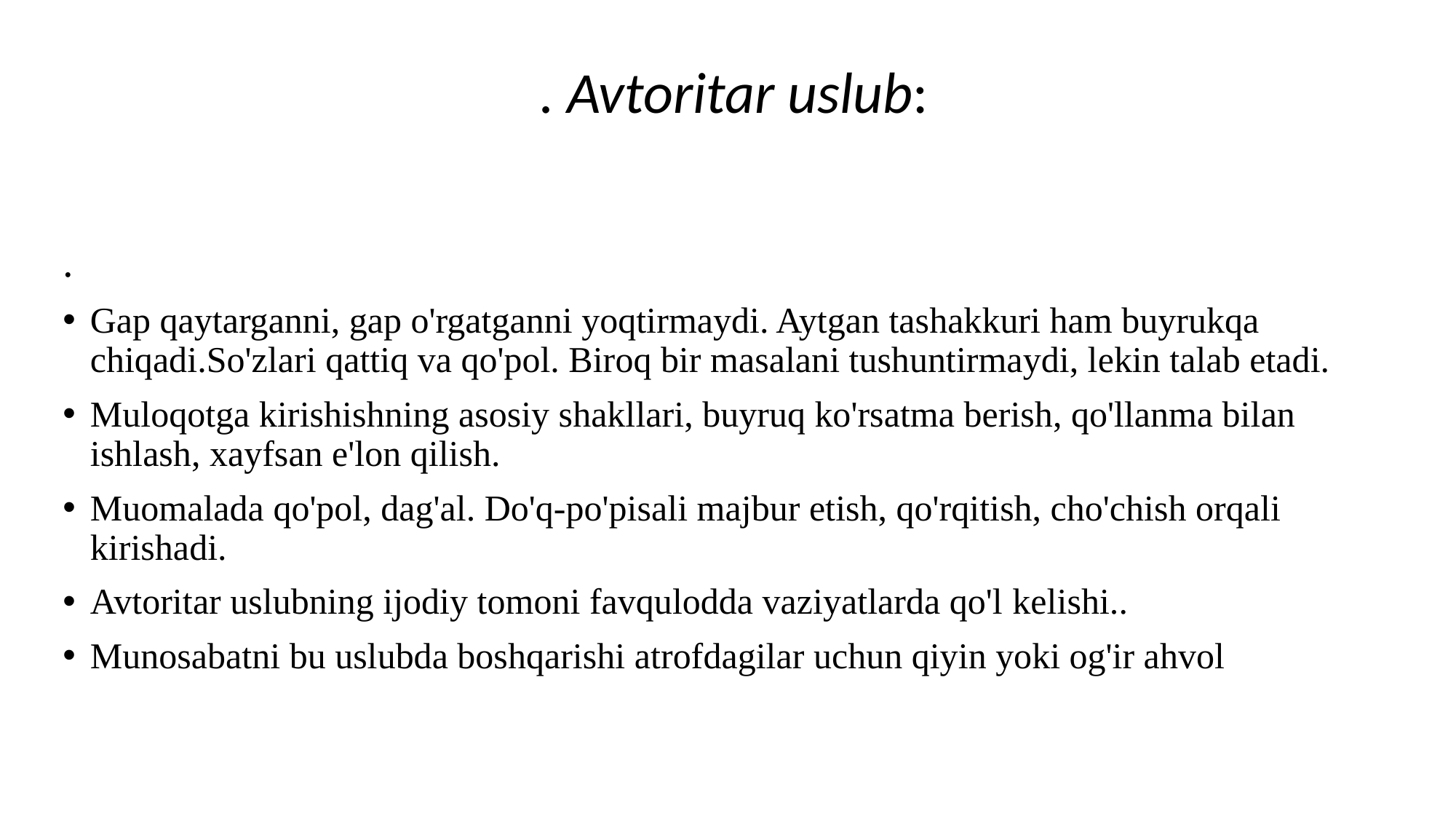

# . Avtoritar uslub:
.
Gap qaytarganni, gap o'rgatganni yoqtirmaydi. Aytgan tashakkuri ham buyrukqa chiqadi.So'zlari qattiq va qo'pol. Biroq bir masalani tushuntirmaydi, lekin talab etadi.
Muloqotga kirishishning asosiy shakllari, buyruq ko'rsatma berish, qo'llanma bilan ishlash, xayfsan e'lon qilish.
Muomalada qo'pol, dag'al. Do'q-po'pisali majbur etish, qo'rqitish, cho'chish orqali kirishadi.
Avtoritar uslubning ijodiy tomoni favqulodda vaziyatlarda qo'l kelishi..
Munosabatni bu uslubda boshqarishi atrofdagilar uchun qiyin yoki og'ir ahvol